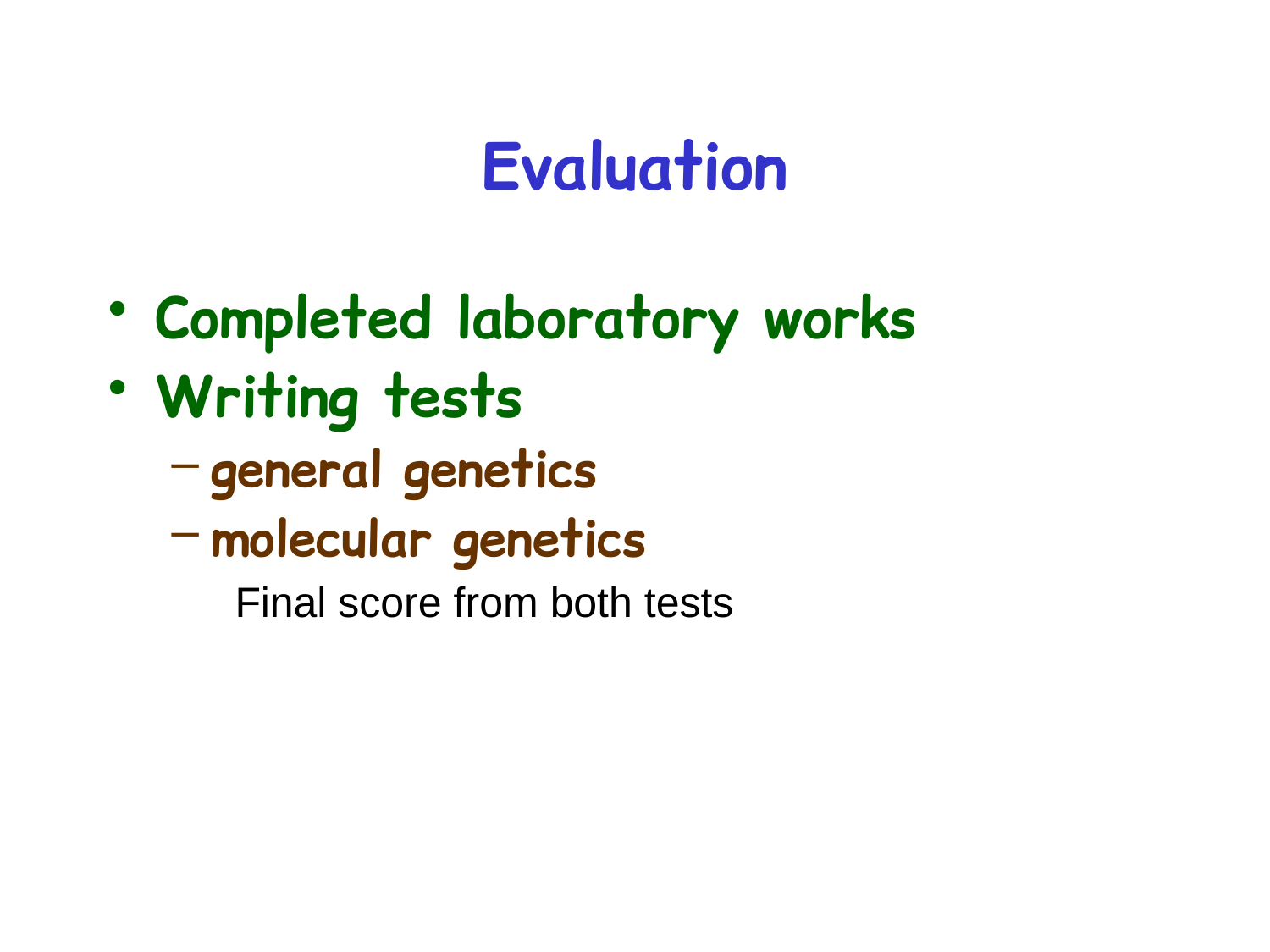

# Evaluation
Completed laboratory works
Writing tests
general genetics
molecular genetics
Final score from both tests